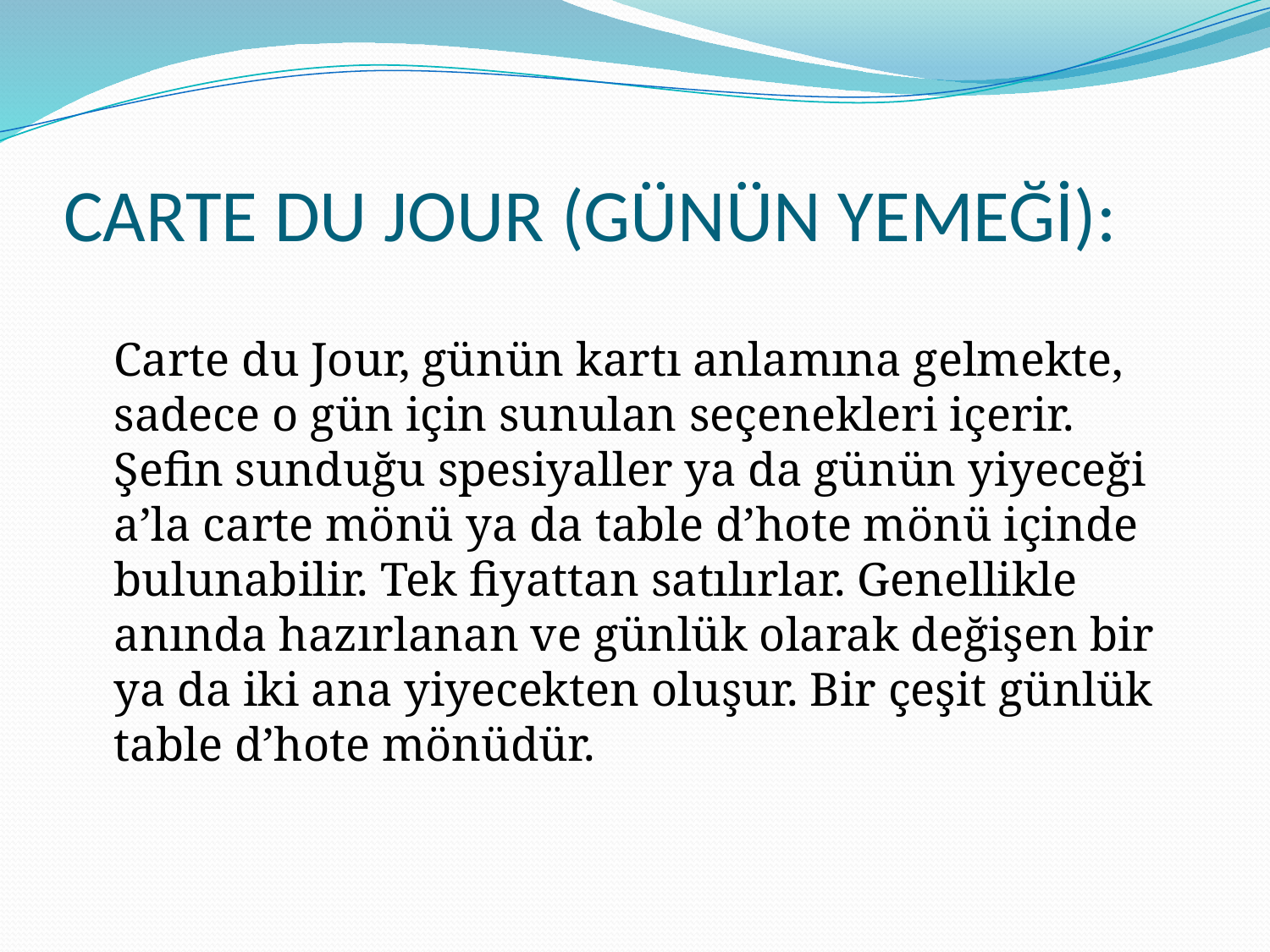

# CARTE DU JOUR (GÜNÜN YEMEĞİ):
Carte du Jour, günün kartı anlamına gelmekte, sadece o gün için sunulan seçenekleri içerir. Şefin sunduğu spesiyaller ya da günün yiyeceği a’la carte mönü ya da table d’hote mönü içinde bulunabilir. Tek fiyattan satılırlar. Genellikle anında hazırlanan ve günlük olarak değişen bir ya da iki ana yiyecekten oluşur. Bir çeşit günlük table d’hote mönüdür.